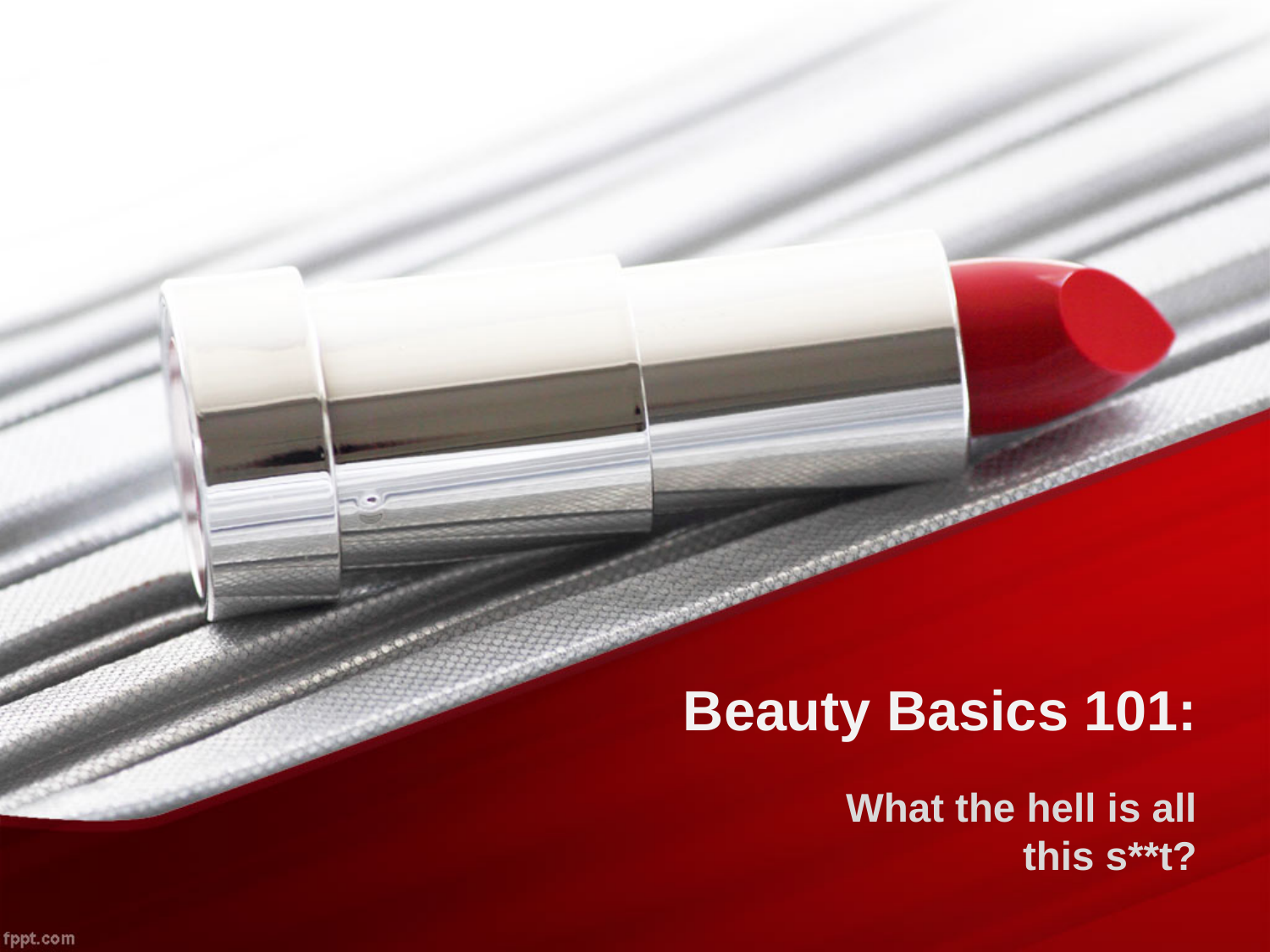

# Beauty Basics 101:
What the hell is all this s**t?